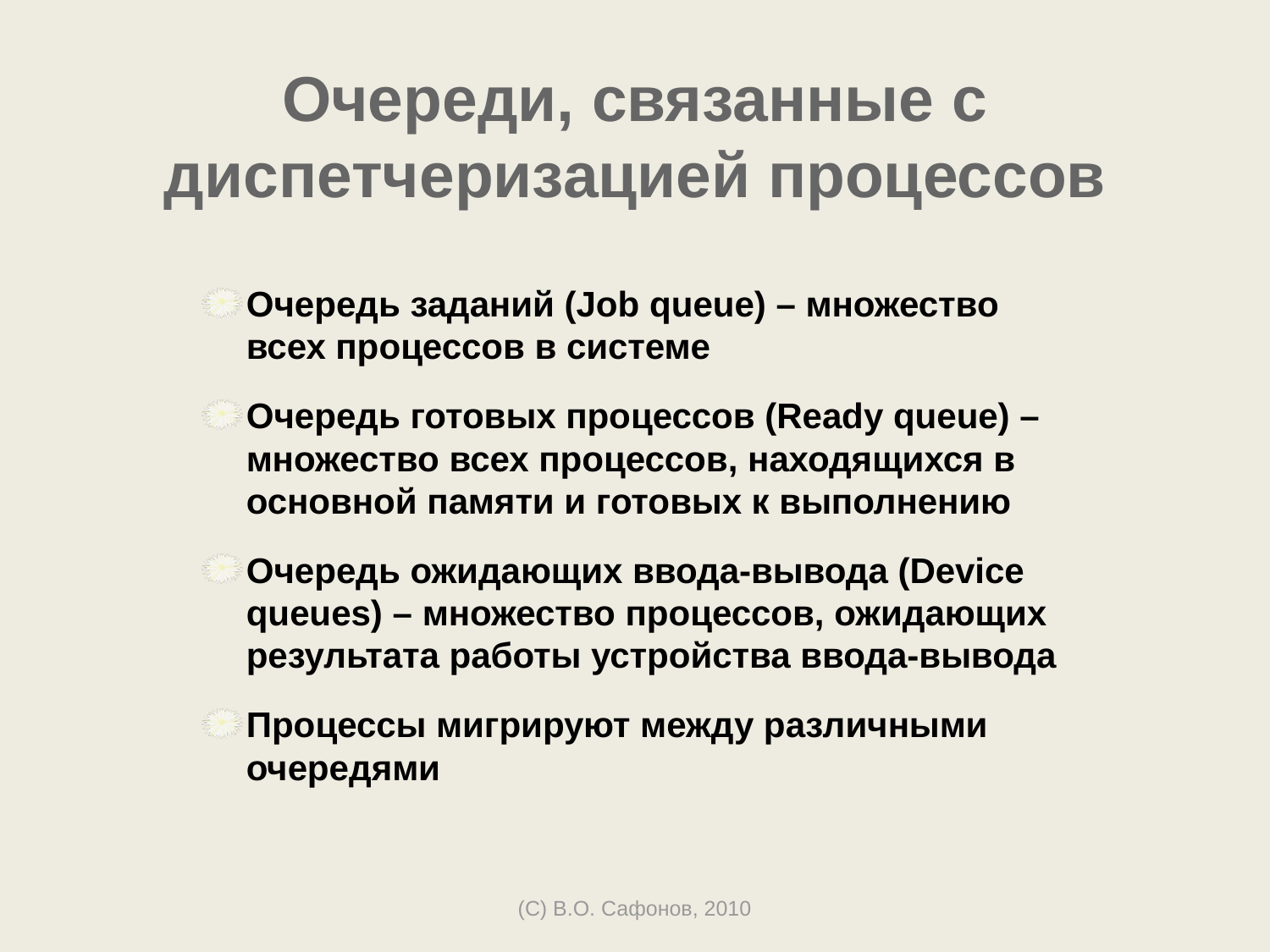

# Очереди, связанные с диспетчеризацией процессов
Очередь заданий (Job queue) – множество всех процессов в системе
Очередь готовых процессов (Ready queue) – множество всех процессов, находящихся в основной памяти и готовых к выполнению
Очередь ожидающих ввода-вывода (Device queues) – множество процессов, ожидающих результата работы устройства ввода-вывода
Процессы мигрируют между различными очередями

(C) В.О. Сафонов, 2010